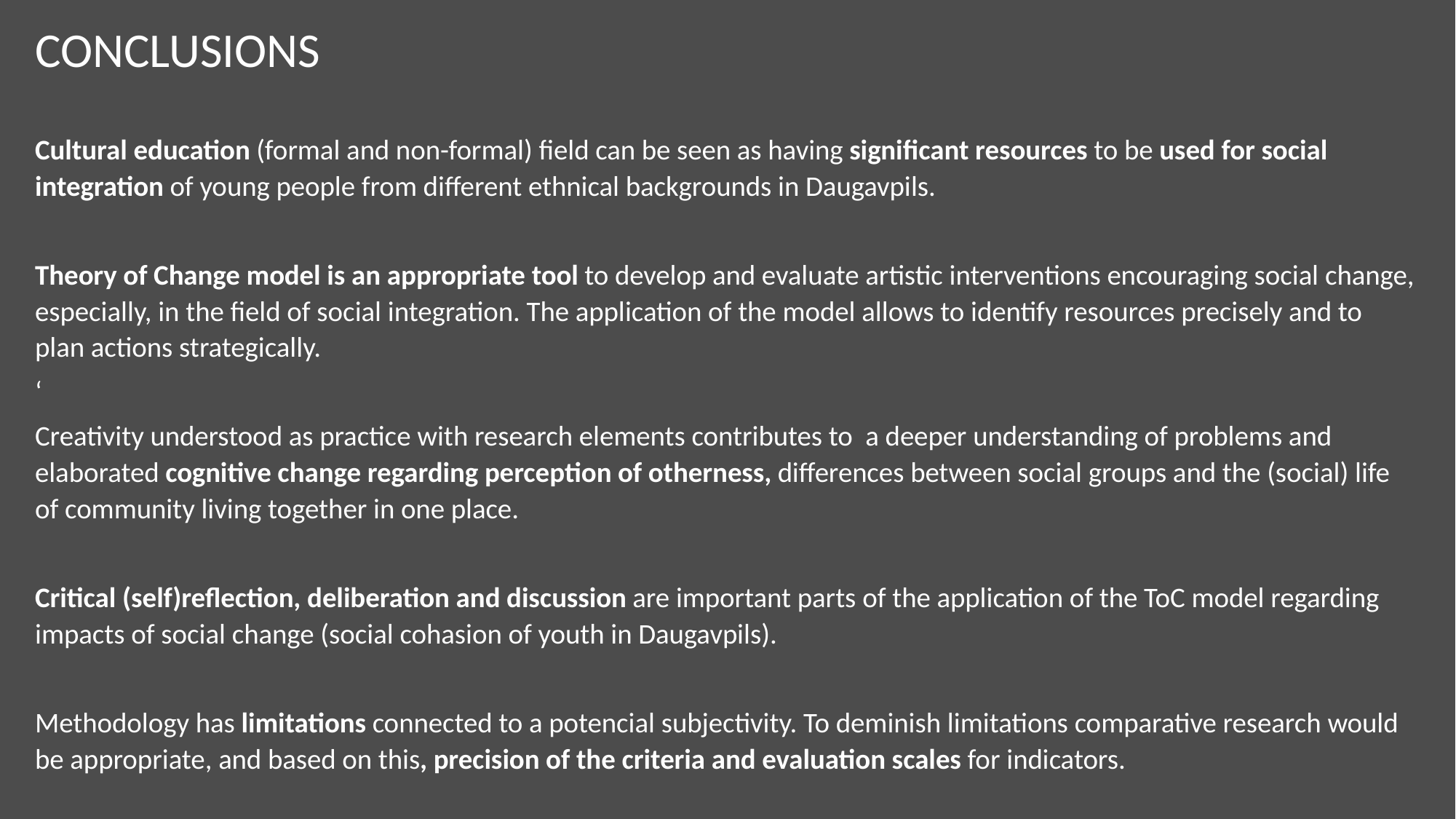

CONCLUSIONS

Cultural education (formal and non-formal) field can be seen as having significant resources to be used for social integration of young people from different ethnical backgrounds in Daugavpils.

Theory of Change model is an appropriate tool to develop and evaluate artistic interventions encouraging social change, especially, in the field of social integration. The application of the model allows to identify resources precisely and to plan actions strategically.
‘
Creativity understood as practice with research elements contributes to  a deeper understanding of problems and elaborated cognitive change regarding perception of otherness, differences between social groups and the (social) life of community living together in one place.

Critical (self)reflection, deliberation and discussion are important parts of the application of the ToC model regarding impacts of social change (social cohasion of youth in Daugavpils).

Methodology has limitations connected to a potencial subjectivity. To deminish limitations comparative research would be appropriate, and based on this, precision of the criteria and evaluation scales for indicators.